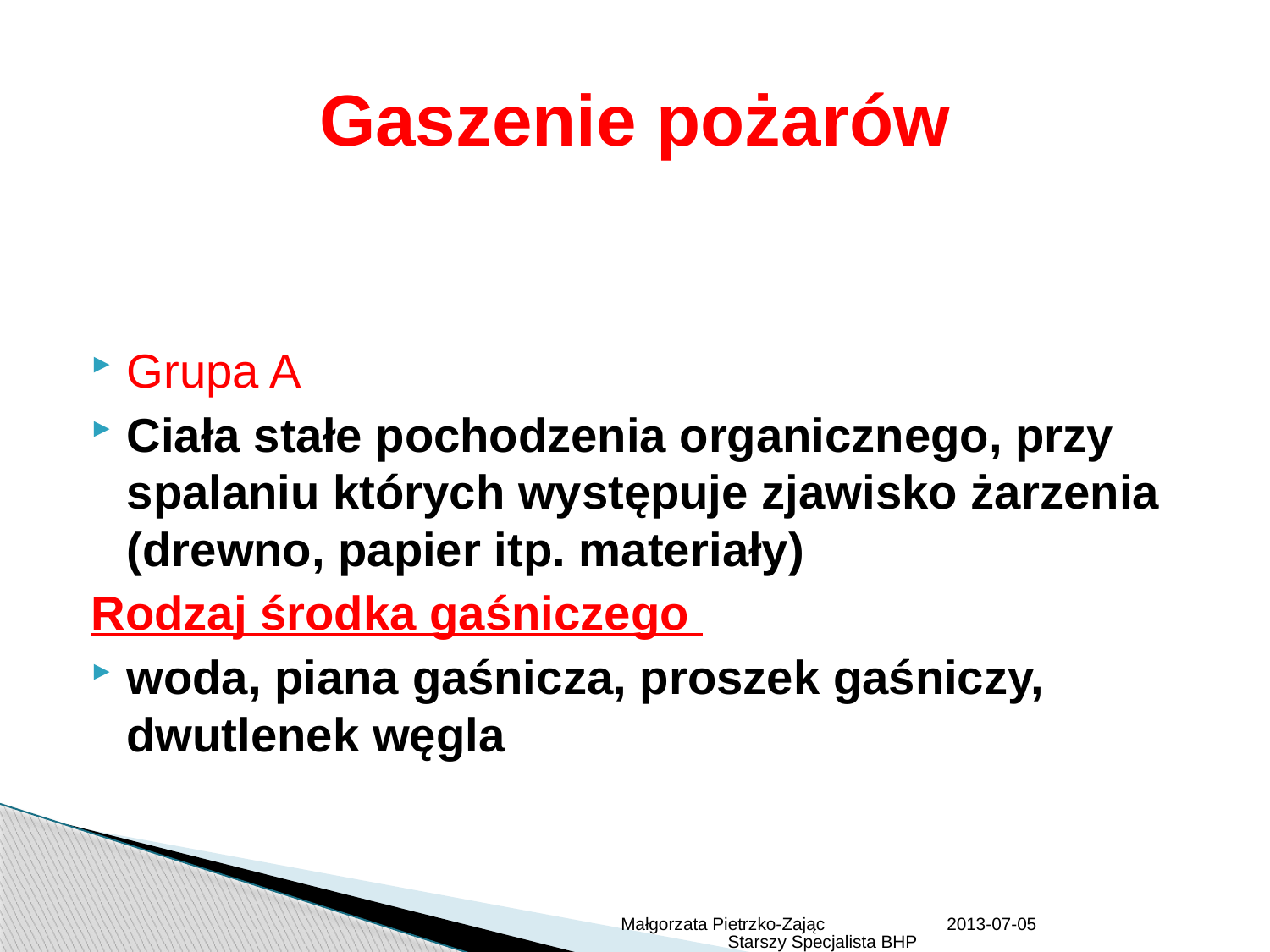

# Gaszenie pożarów

Grupa A
Ciała stałe pochodzenia organicznego, przy spalaniu których występuje zjawisko żarzenia (drewno, papier itp. materiały)
Rodzaj środka gaśniczego
woda, piana gaśnicza, proszek gaśniczy, dwutlenek węgla

Małgorzata Pietrzko-Zając                                          Starszy Specjalista BHP
2013-07-05